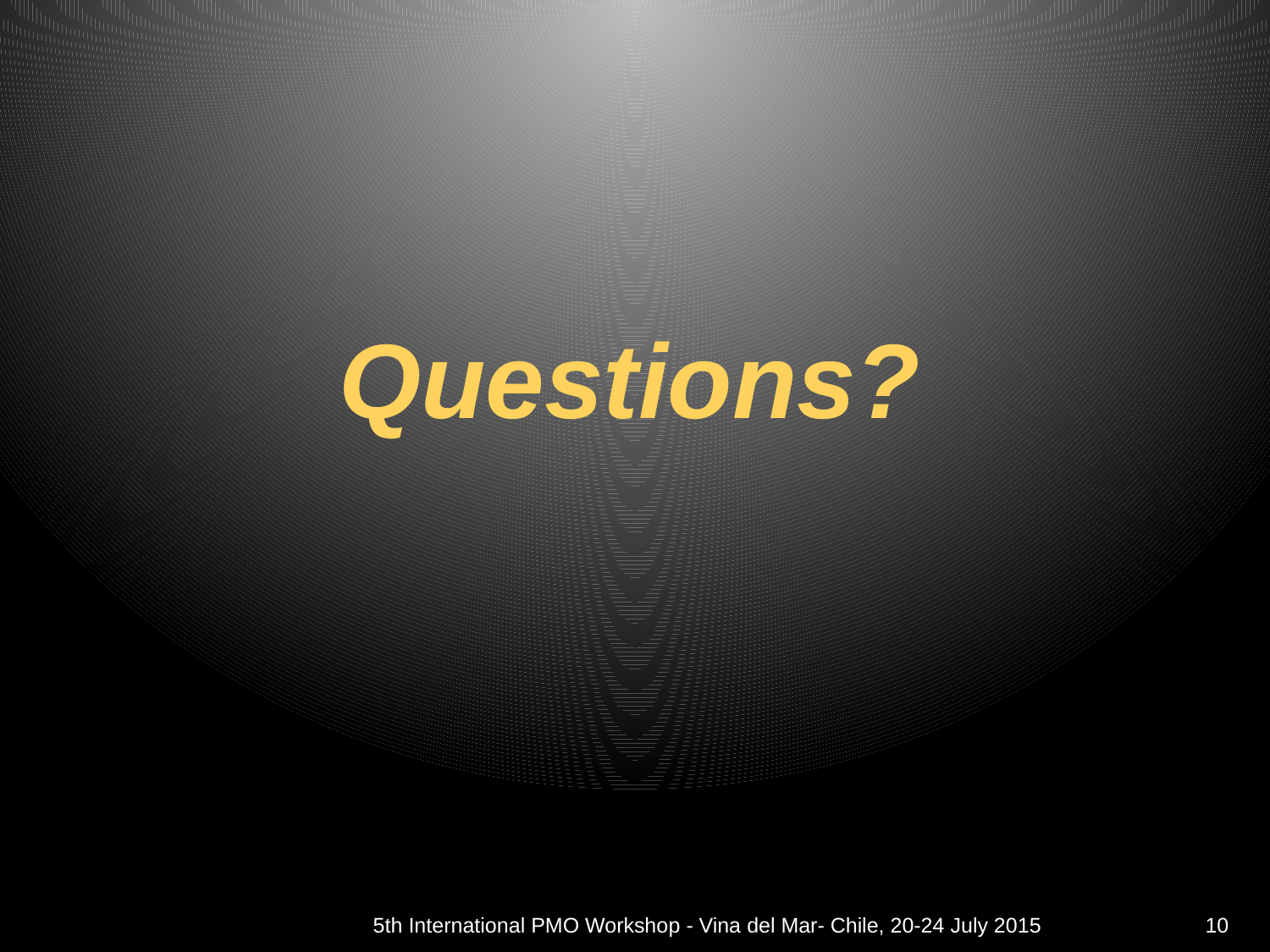

Questions?
5th International PMO Workshop - Vina del Mar- Chile, 20-24 July 2015
10